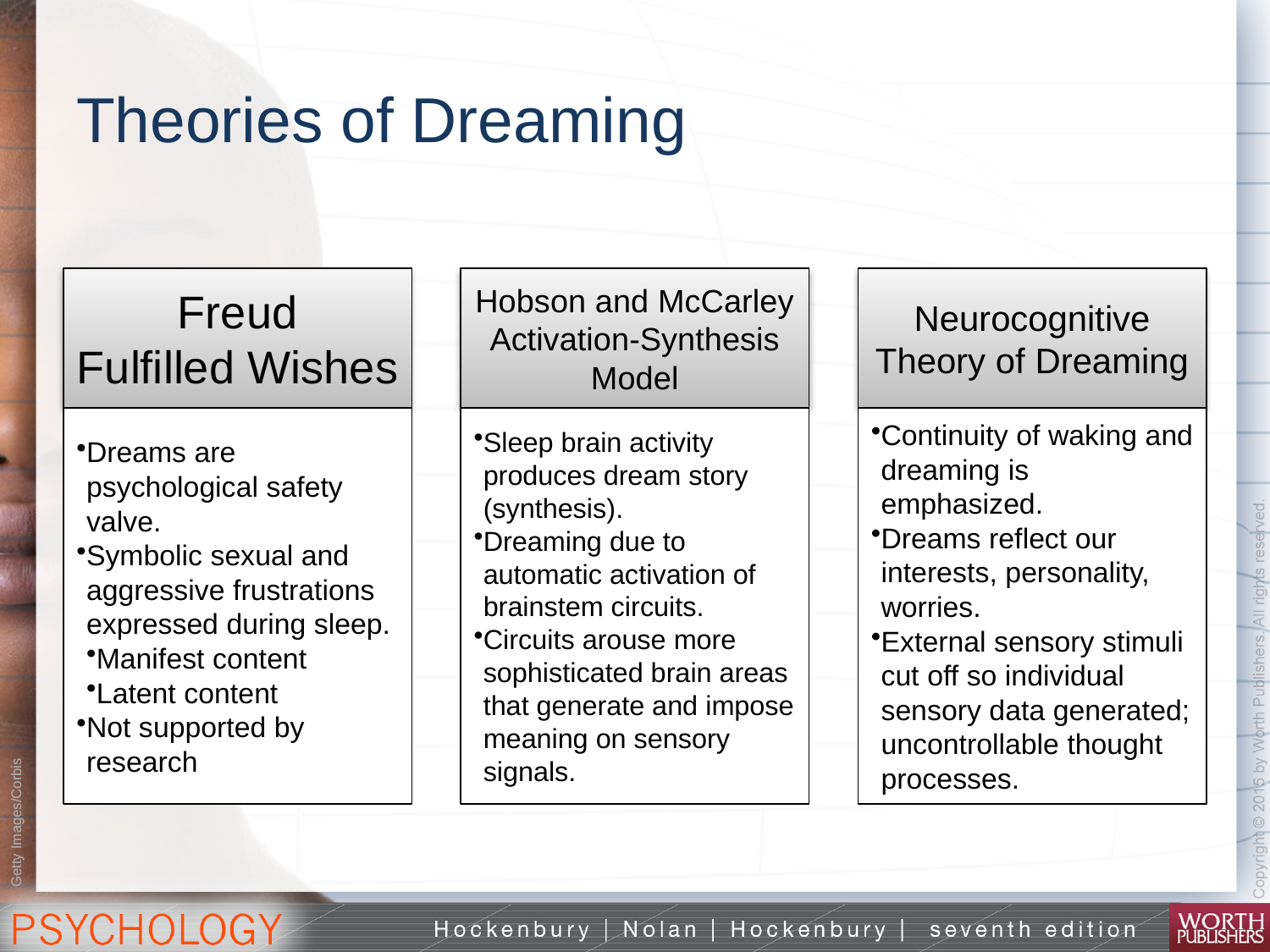

# Theories of Dreaming
Freud
Fulfilled Wishes
Dreams are psychological safety valve.
Hobson and McCarley
Activation-Synthesis Model
Neurocognitive Theory of Dreaming
Symbolic sexual and aggressive frustrations expressed during sleep.
Manifest content
Latent content
Not supported by research
Sleep brain activity produces dream story (synthesis).
Dreaming due to automatic activation of brainstem circuits.
Circuits arouse more sophisticated brain areas that generate and impose meaning on sensory signals.
Continuity of waking and dreaming is emphasized.
External sensory stimuli cut off so individual sensory data generated; uncontrollable thought processes.
Dreams reflect our interests, personality, worries.